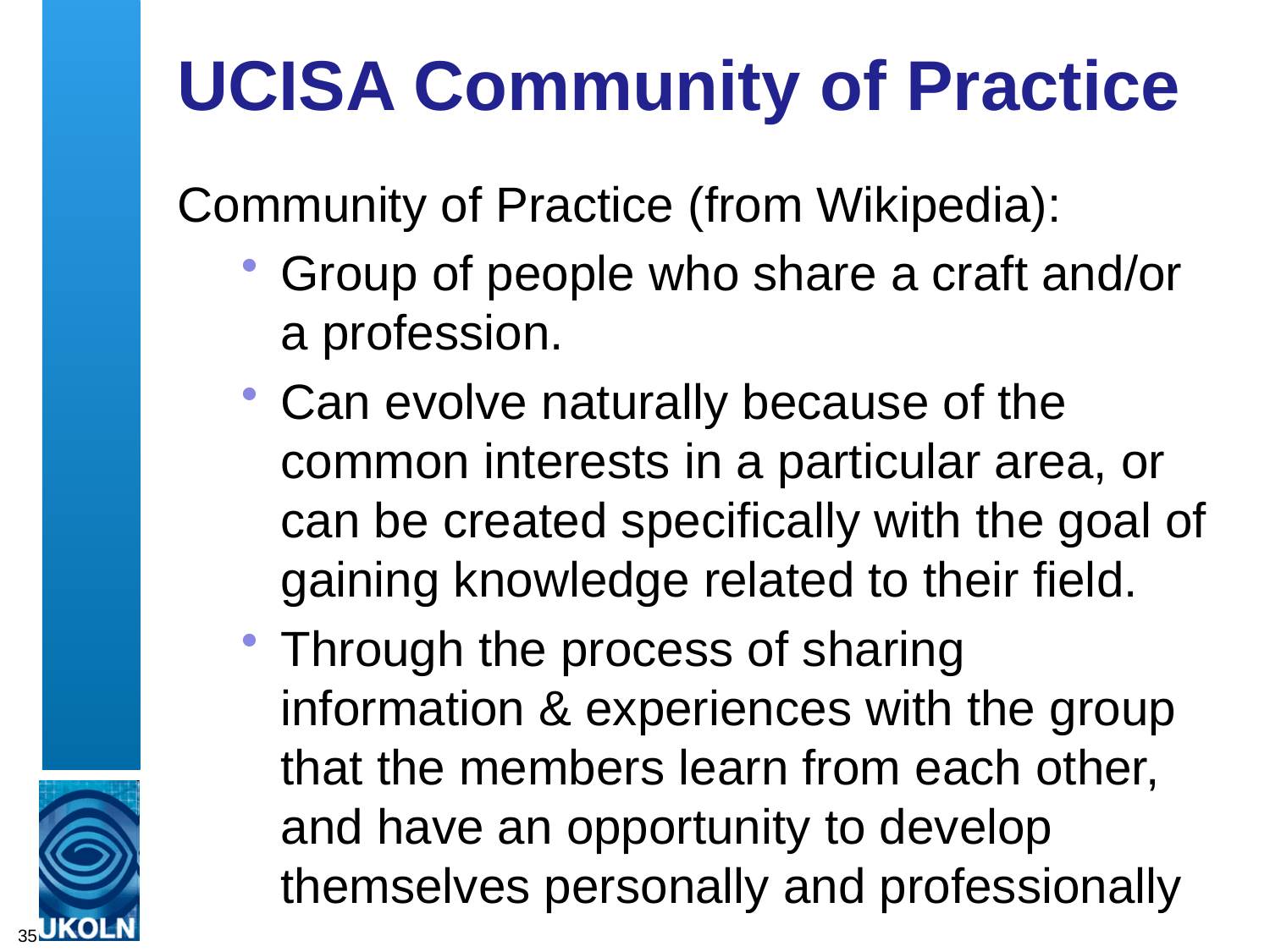

# UCISA Community of Practice
Community of Practice (from Wikipedia):
Group of people who share a craft and/or a profession.
Can evolve naturally because of the common interests in a particular area, or can be created specifically with the goal of gaining knowledge related to their field.
Through the process of sharing information & experiences with the group that the members learn from each other, and have an opportunity to develop themselves personally and professionally

35